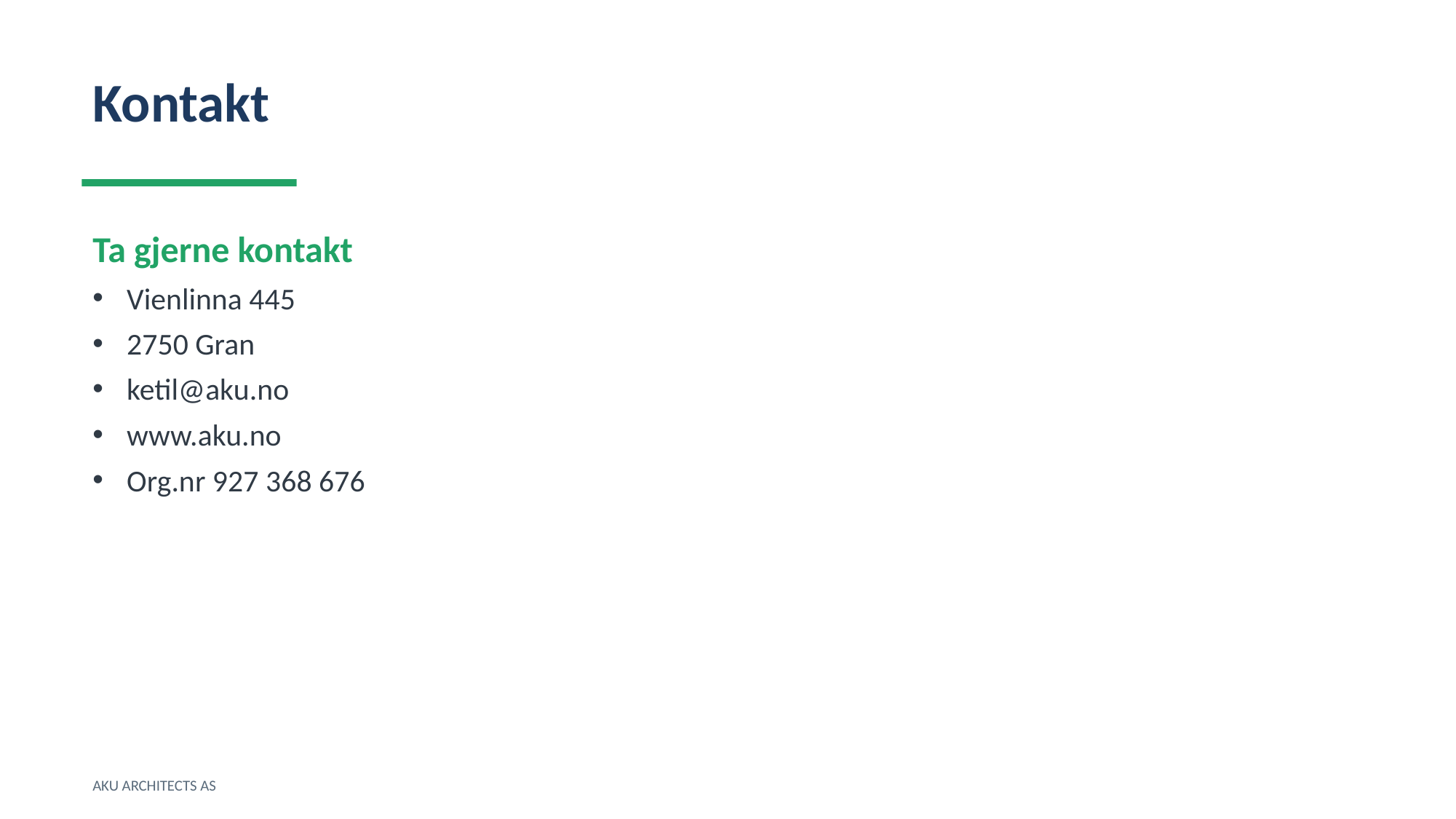

Kontakt

Ta gjerne kontakt
Vienlinna 445
2750 Gran
ketil@aku.no
www.aku.no
Org.nr 927 368 676
AKU ARCHITECTS AS